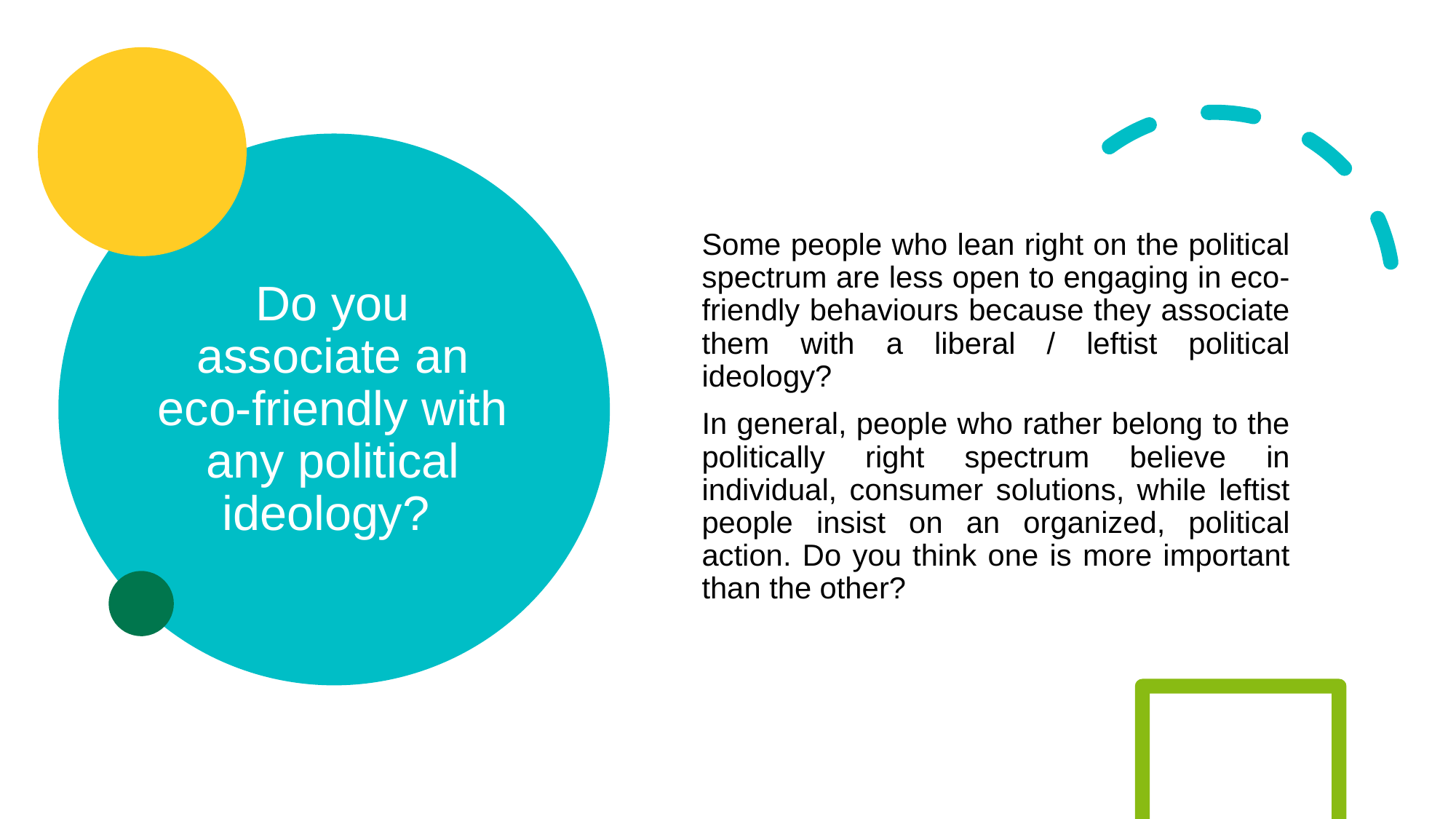

# Do you associate an eco-friendly with any political ideology?
Some people who lean right on the political spectrum are less open to engaging in eco-friendly behaviours because they associate them with a liberal / leftist political ideology?
In general, people who rather belong to the politically right spectrum believe in individual, consumer solutions, while leftist people insist on an organized, political action. Do you think one is more important than the other?